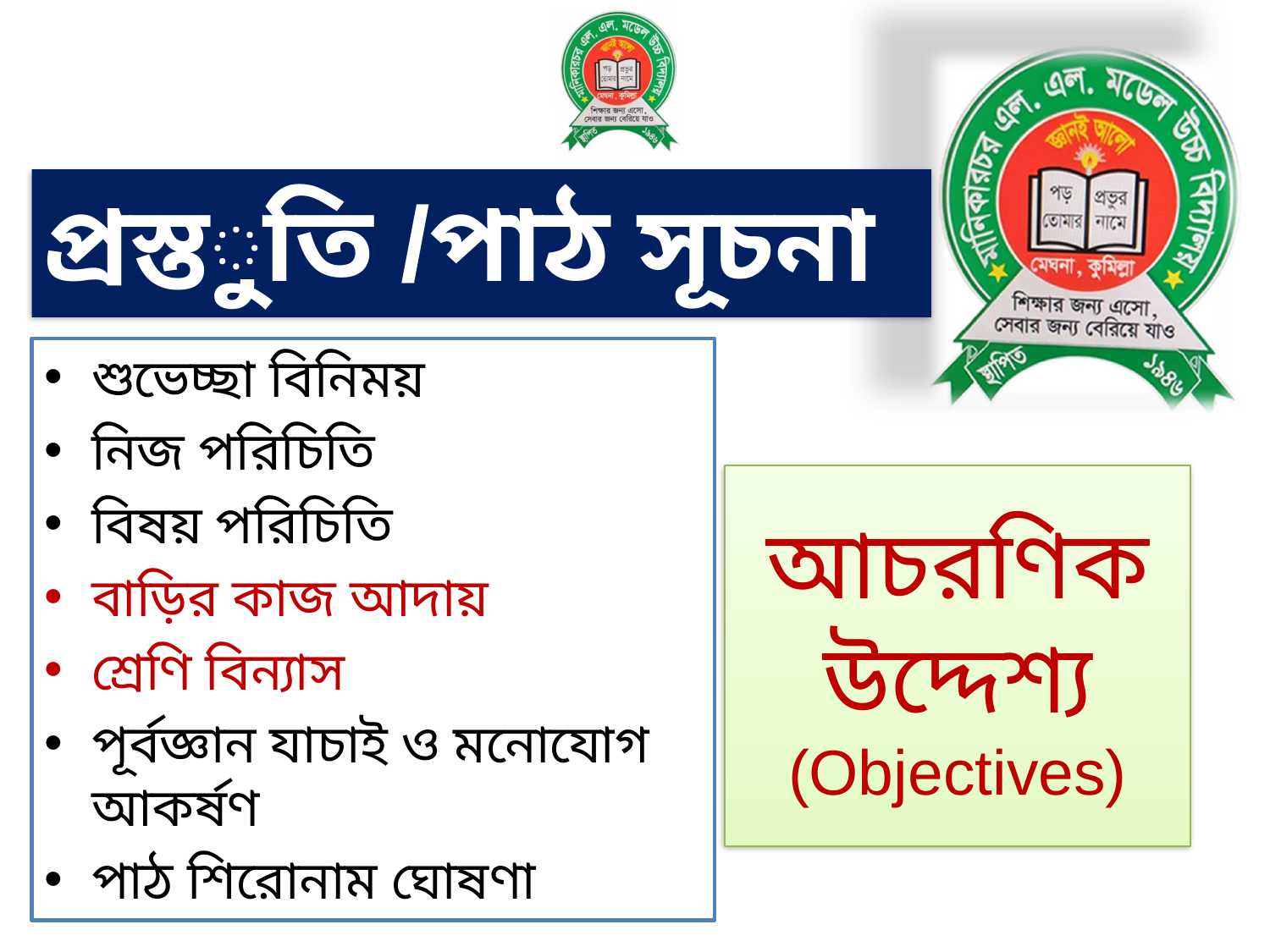

প্রস্তুতি /পাঠ সূচনা
শুভেচ্ছা বিনিময়
নিজ পরিচিতি
বিষয় পরিচিতি
বাড়ির কাজ আদায়
শ্রেণি বিন্যাস
পূর্বজ্ঞান যাচাই ও মনোযোগ আকর্ষণ
পাঠ শিরোনাম ঘোষণা

আচরণিক উদ্দেশ্য
(Objectives)